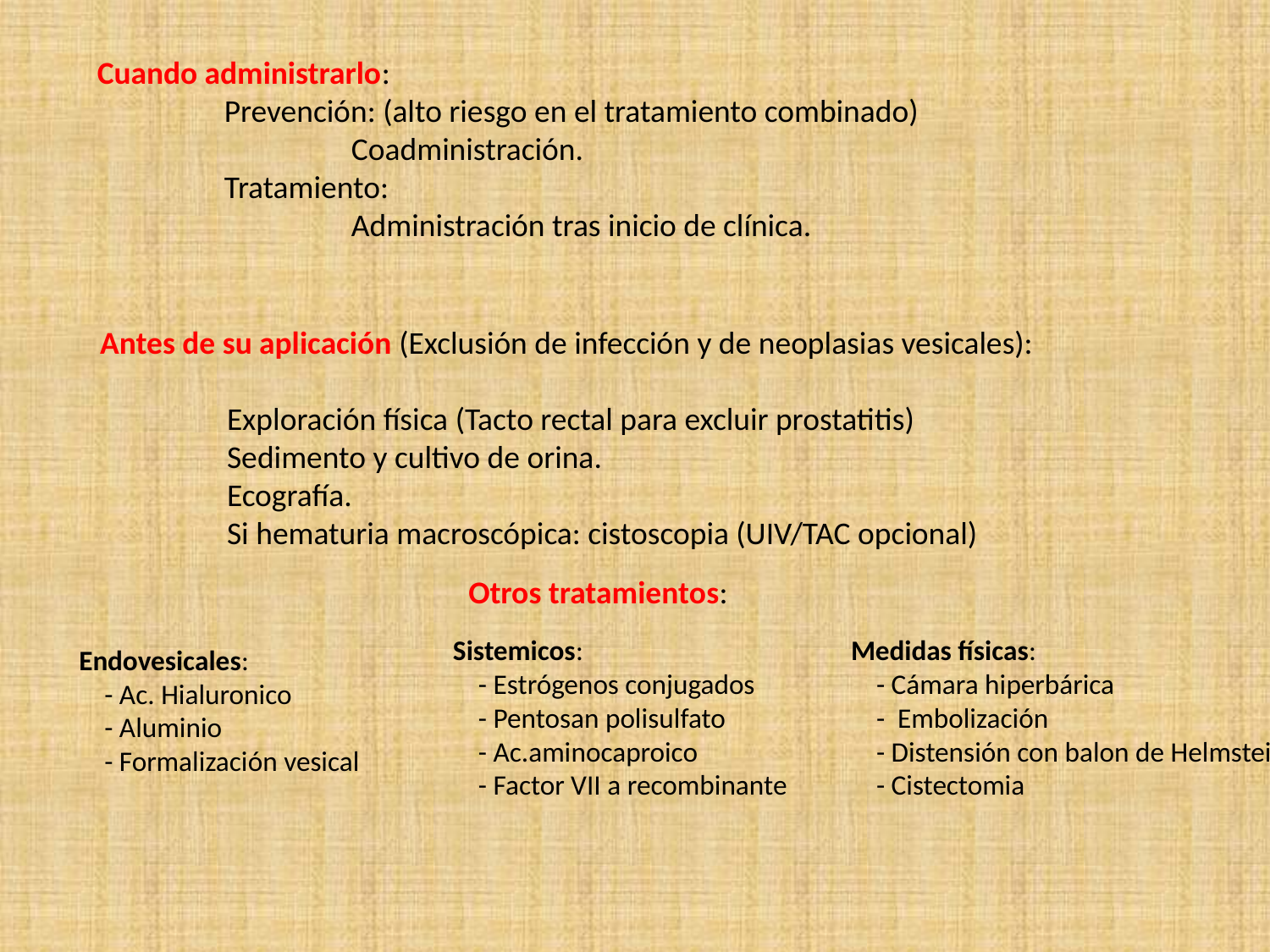

Cuando administrarlo:
	Prevención: (alto riesgo en el tratamiento combinado)
		Coadministración.
	Tratamiento:
		Administración tras inicio de clínica.
Antes de su aplicación (Exclusión de infección y de neoplasias vesicales):

	Exploración física (Tacto rectal para excluir prostatitis)
	Sedimento y cultivo de orina.
	Ecografía.
	Si hematuria macroscópica: cistoscopia (UIV/TAC opcional)
Otros tratamientos:
Sistemicos:
    - Estrógenos conjugados
    - Pentosan polisulfato
    - Ac.aminocaproico
    - Factor VII a recombinante
Medidas físicas:
    - Cámara hiperbárica
    -  Embolización
    - Distensión con balon de Helmstein
    - Cistectomia

Endovesicales:
    - Ac. Hialuronico
    - Aluminio
    - Formalización vesical